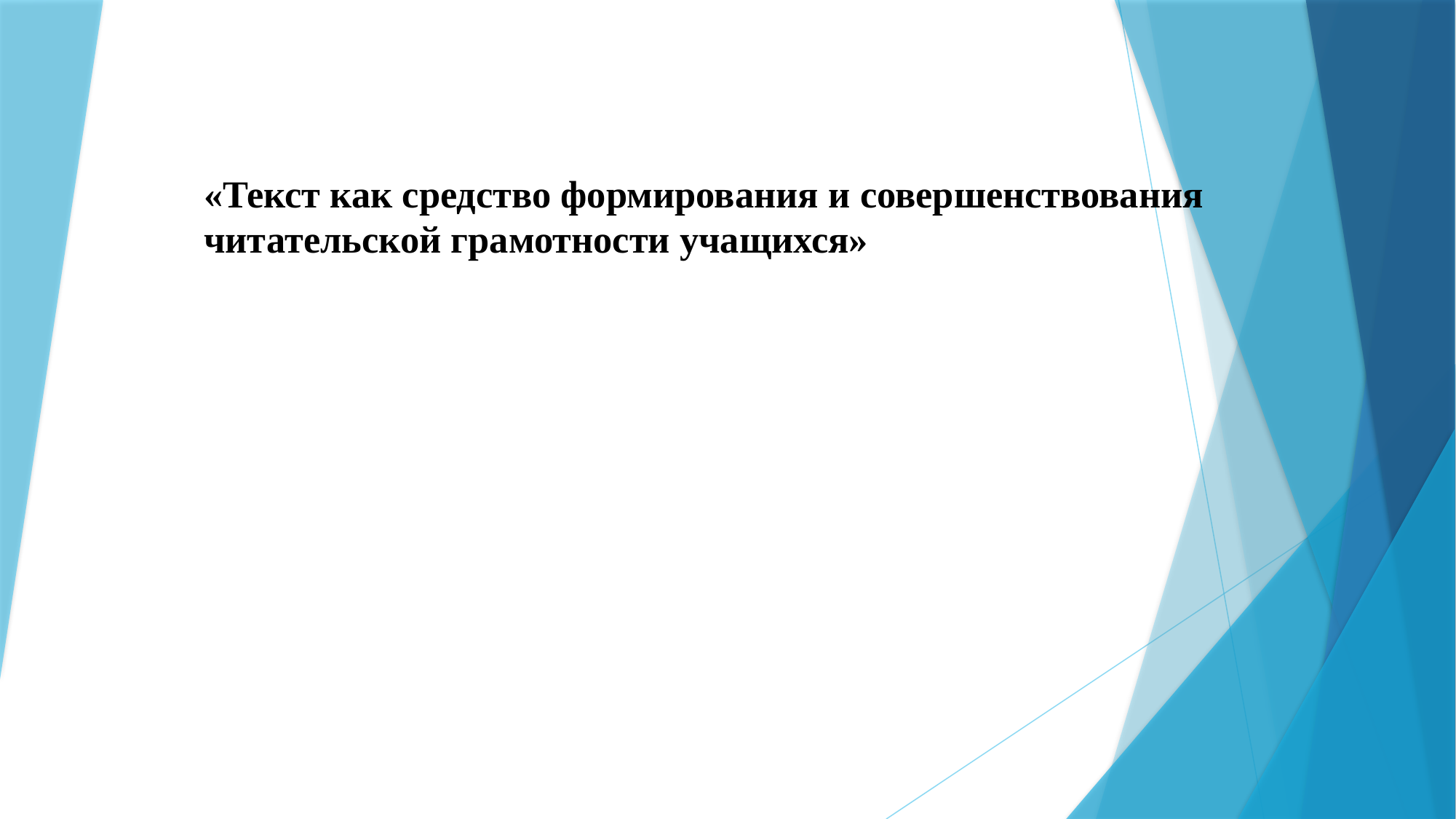

# «Текст как средство формирования и совершенствования читательской грамотности учащихся»